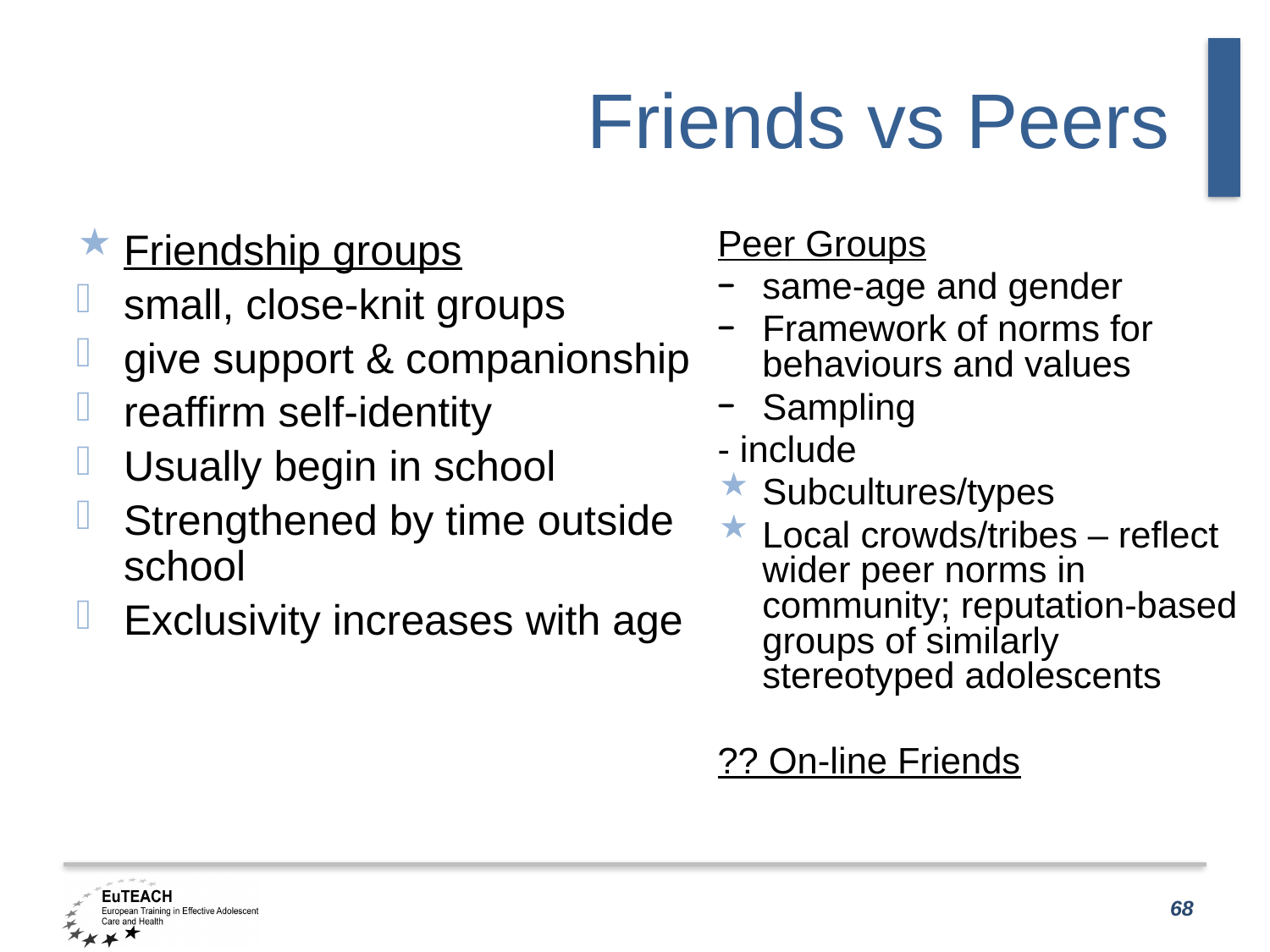

# Friends vs Peers
Friendship groups
small, close-knit groups
give support & companionship
reaffirm self-identity
Usually begin in school
Strengthened by time outside school
Exclusivity increases with age

Peer Groups
same-age and gender
Framework of norms for behaviours and values
Sampling
- include
Subcultures/types
Local crowds/tribes – reflect wider peer norms in community; reputation-based groups of similarly stereotyped adolescents

?? On-line Friends

68